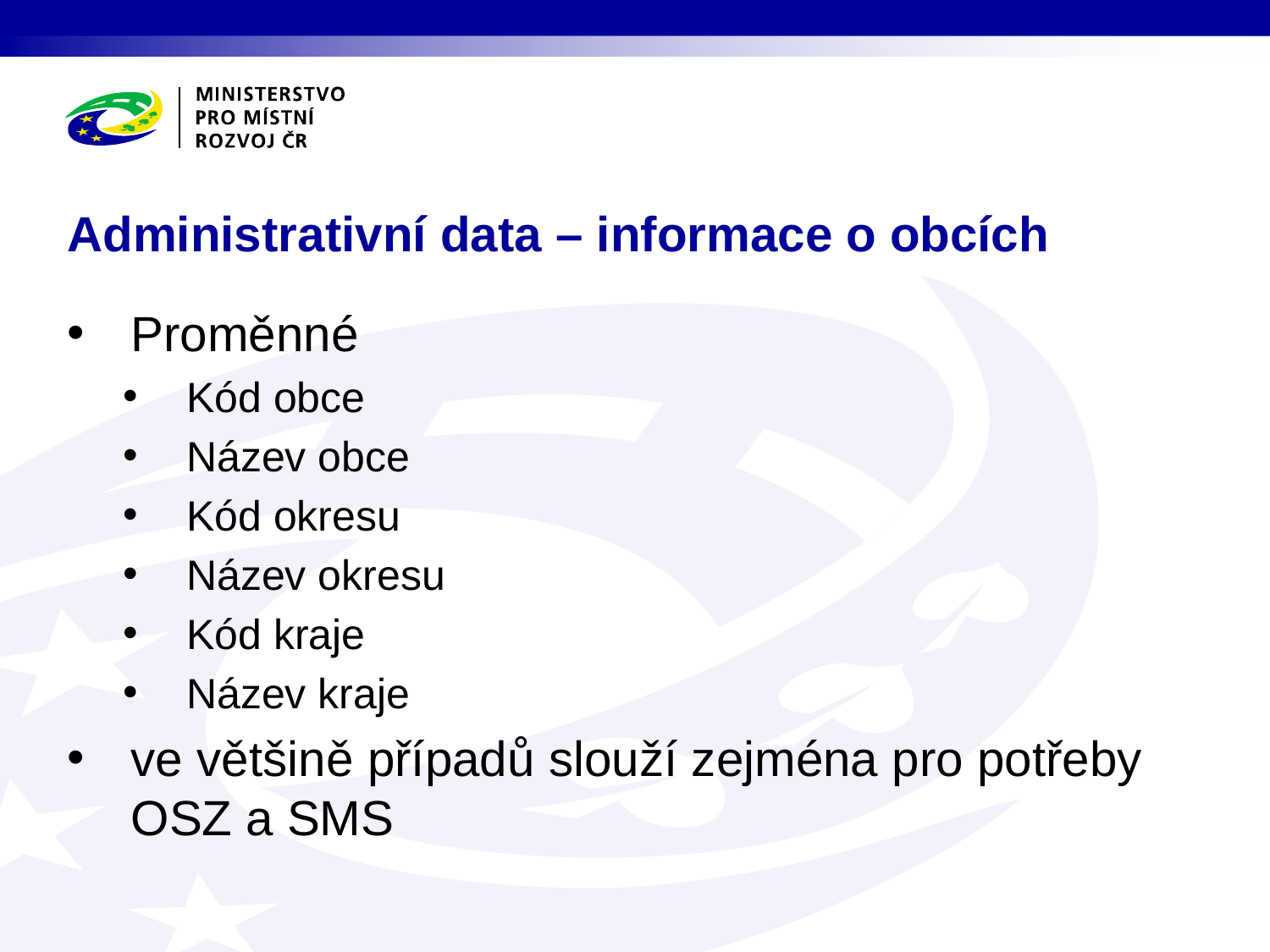

Administrativní data – informace o obcích
Proměnné
Kód obce
Název obce
Kód okresu
Název okresu
Kód kraje
Název kraje
ve většině případů slouží zejména pro potřeby OSZ a SMS